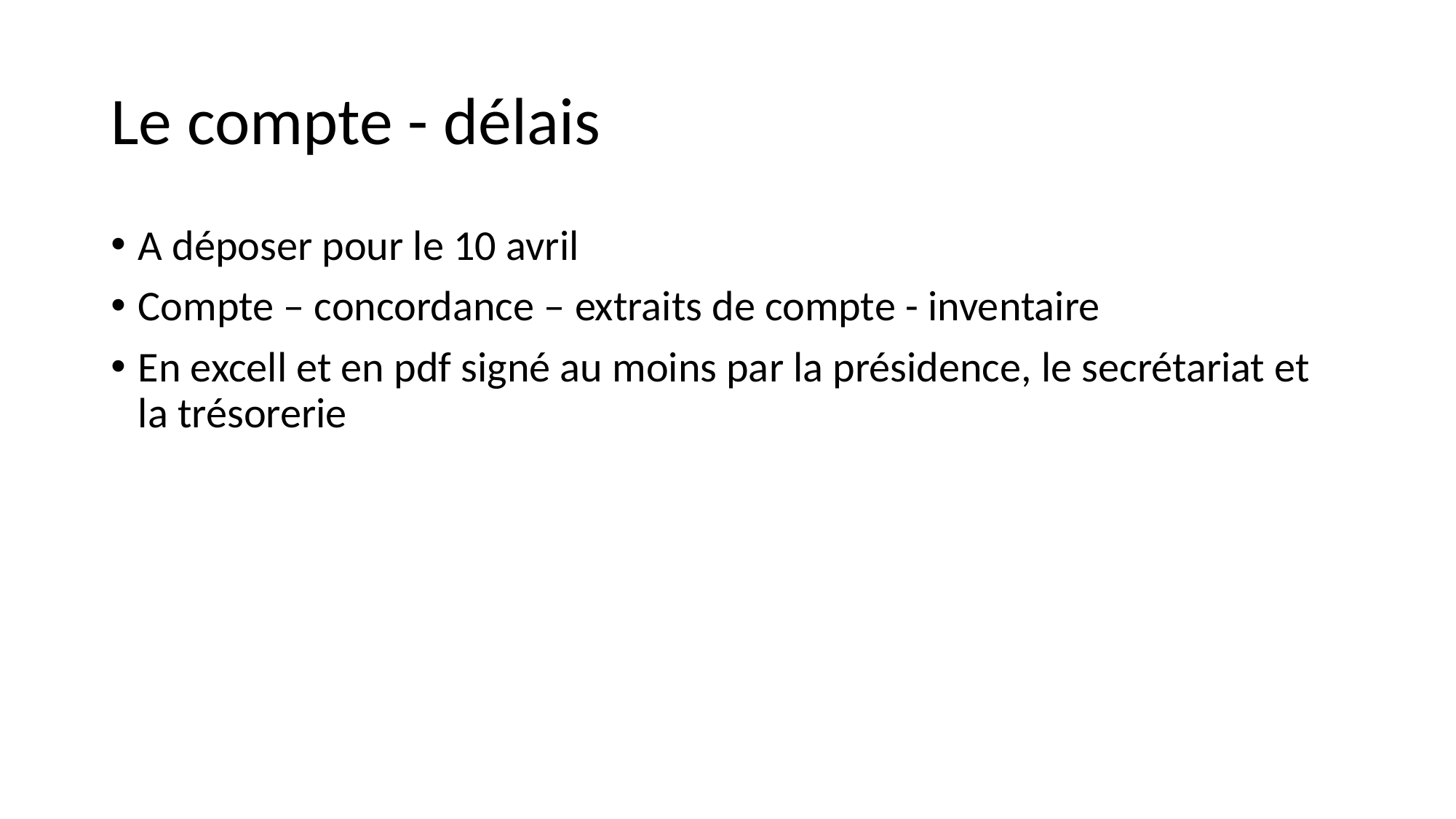

# Le compte - délais
A déposer pour le 10 avril
Compte – concordance – extraits de compte - inventaire
En excell et en pdf signé au moins par la présidence, le secrétariat et la trésorerie